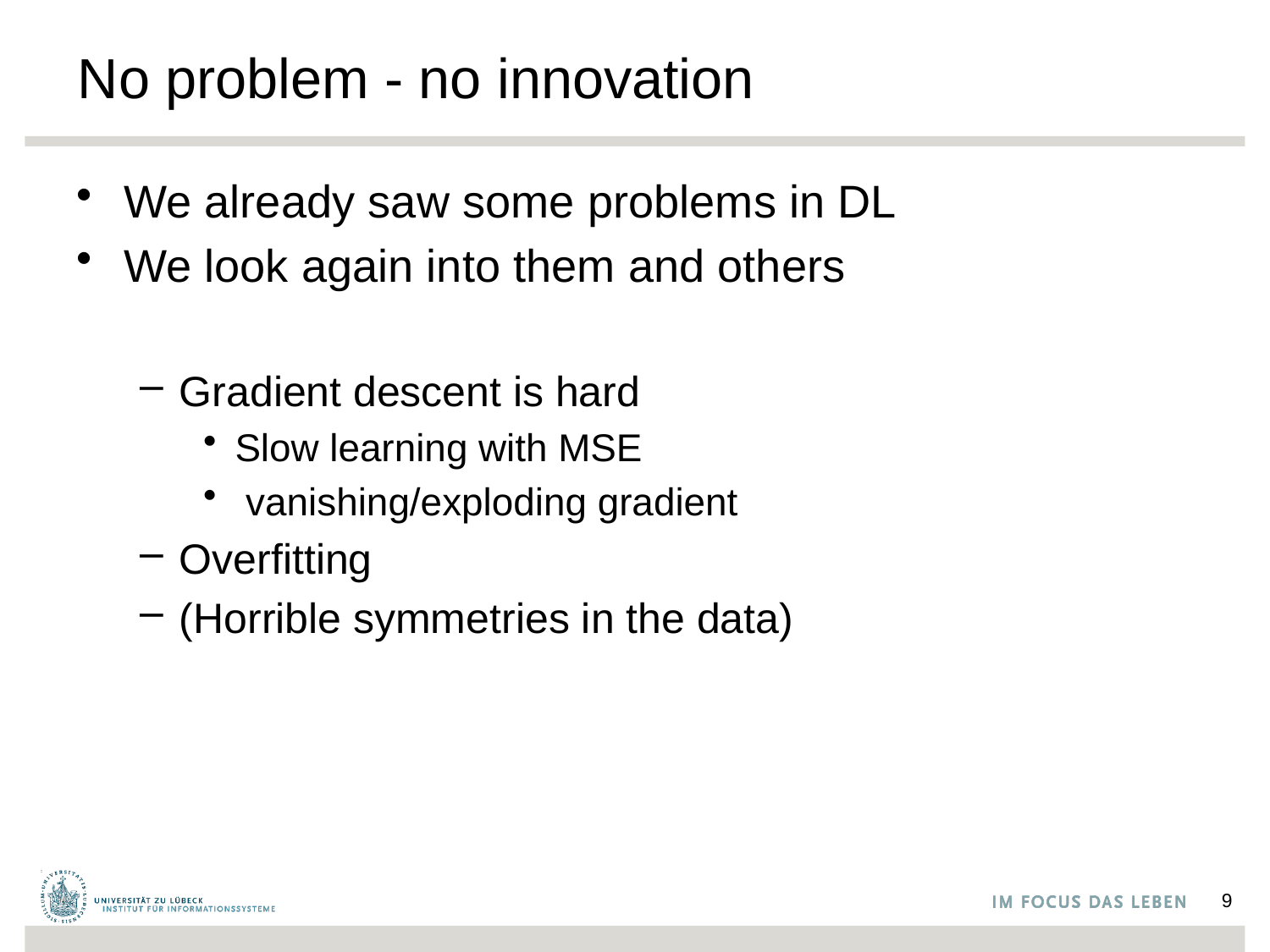

# No problem - no innovation
We already saw some problems in DL
We look again into them and others

Gradient descent is hard
Slow learning with MSE
 vanishing/exploding gradient
Overfitting
(Horrible symmetries in the data)
9